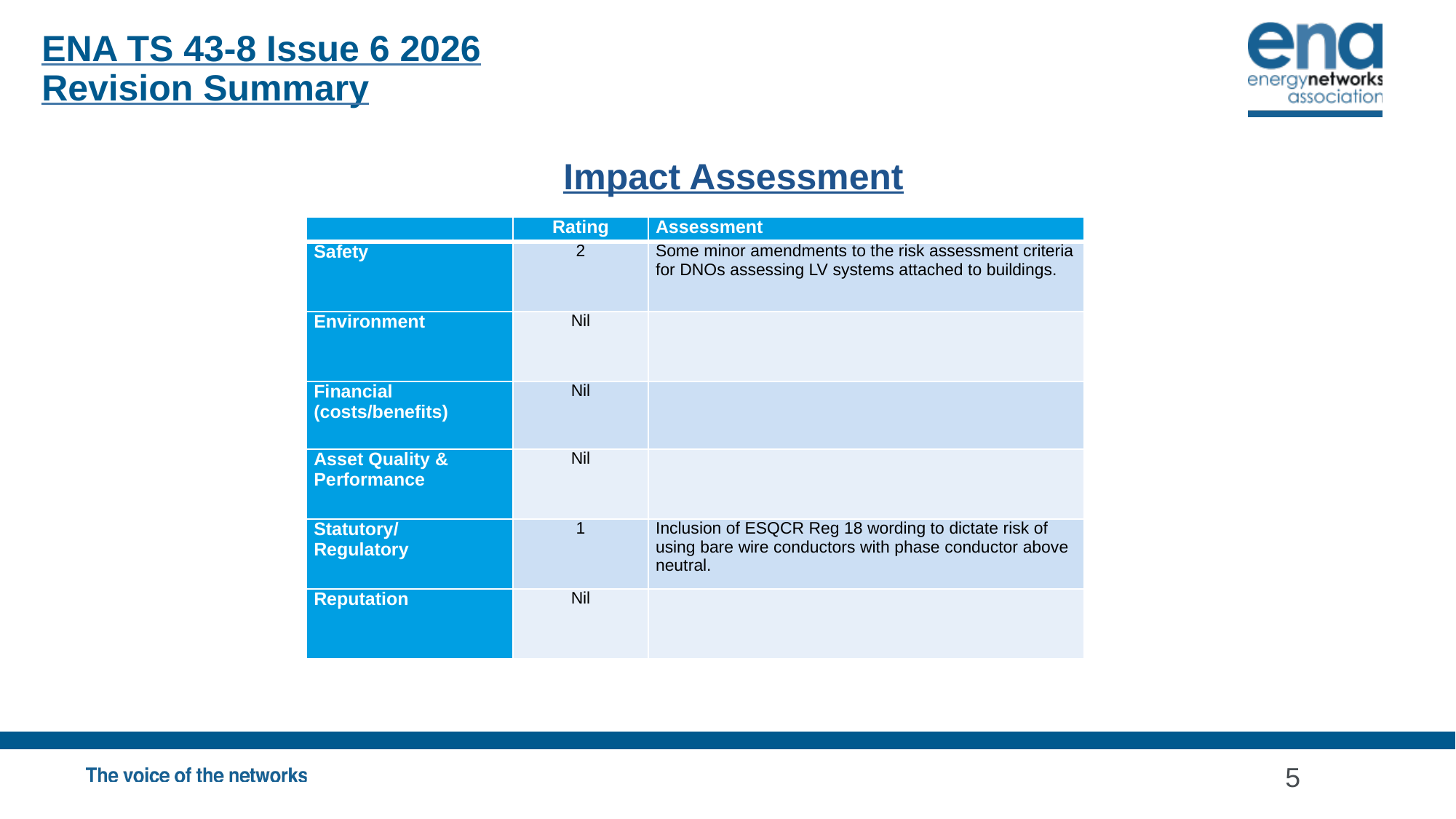

ENA TS 43-8 Issue 6 2026
Revision Summary
Impact Assessment
|  | Rating | Assessment |
| --- | --- | --- |
| Safety | 2 | Some minor amendments to the risk assessment criteria for DNOs assessing LV systems attached to buildings. |
| Environment | Nil |  |
| Financial (costs/benefits) | Nil |  |
| Asset Quality & Performance | Nil |  |
| Statutory/ Regulatory | 1 | Inclusion of ESQCR Reg 18 wording to dictate risk of using bare wire conductors with phase conductor above neutral. |
| Reputation | Nil |  |
5